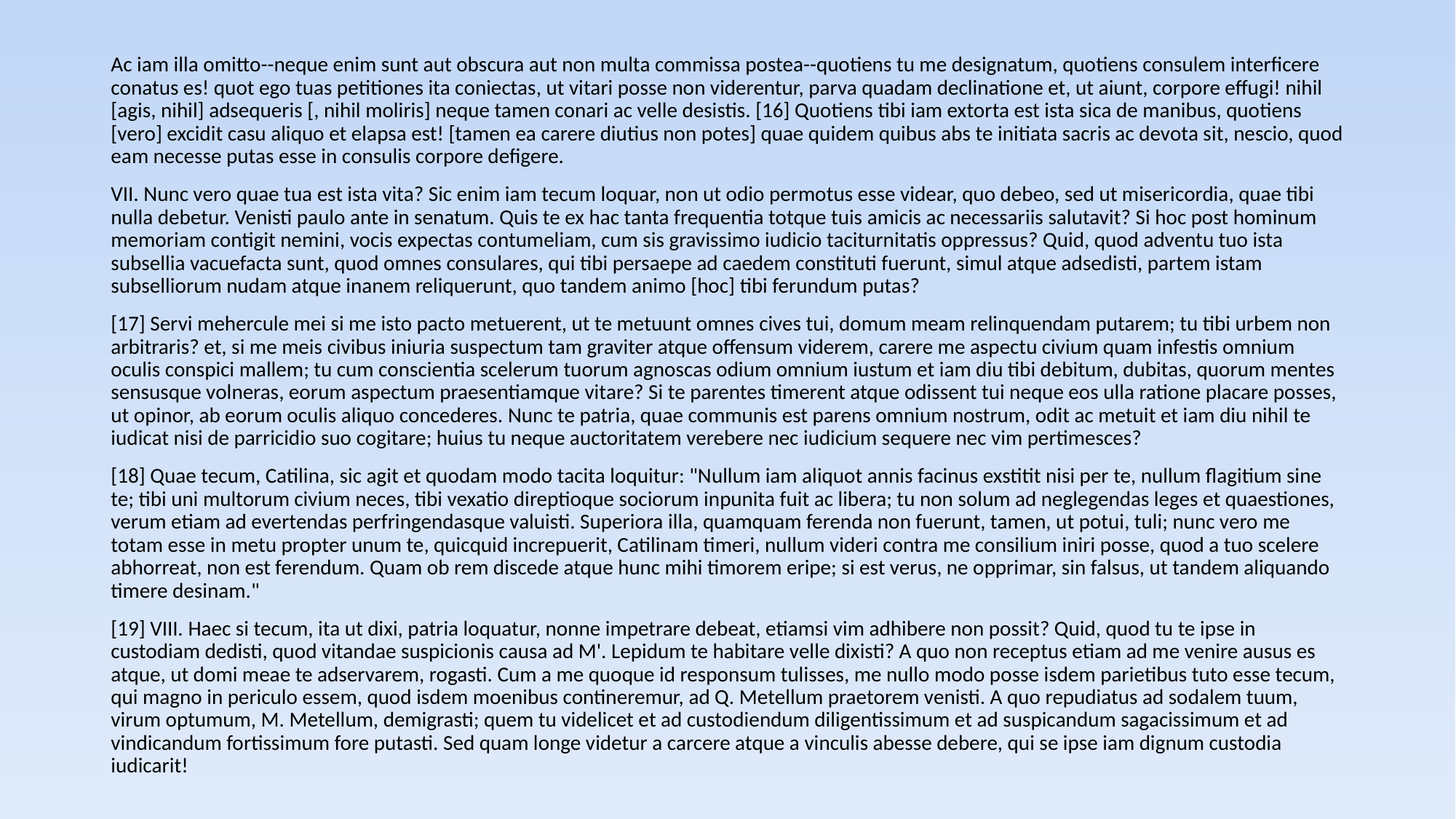

Ac iam illa omitto--neque enim sunt aut obscura aut non multa commissa postea--quotiens tu me designatum, quotiens consulem interficere conatus es! quot ego tuas petitiones ita coniectas, ut vitari posse non viderentur, parva quadam declinatione et, ut aiunt, corpore effugi! nihil [agis, nihil] adsequeris [, nihil moliris] neque tamen conari ac velle desistis. [16] Quotiens tibi iam extorta est ista sica de manibus, quotiens [vero] excidit casu aliquo et elapsa est! [tamen ea carere diutius non potes] quae quidem quibus abs te initiata sacris ac devota sit, nescio, quod eam necesse putas esse in consulis corpore defigere.
VII. Nunc vero quae tua est ista vita? Sic enim iam tecum loquar, non ut odio permotus esse videar, quo debeo, sed ut misericordia, quae tibi nulla debetur. Venisti paulo ante in senatum. Quis te ex hac tanta frequentia totque tuis amicis ac necessariis salutavit? Si hoc post hominum memoriam contigit nemini, vocis expectas contumeliam, cum sis gravissimo iudicio taciturnitatis oppressus? Quid, quod adventu tuo ista subsellia vacuefacta sunt, quod omnes consulares, qui tibi persaepe ad caedem constituti fuerunt, simul atque adsedisti, partem istam subselliorum nudam atque inanem reliquerunt, quo tandem animo [hoc] tibi ferundum putas?
[17] Servi mehercule mei si me isto pacto metuerent, ut te metuunt omnes cives tui, domum meam relinquendam putarem; tu tibi urbem non arbitraris? et, si me meis civibus iniuria suspectum tam graviter atque offensum viderem, carere me aspectu civium quam infestis omnium oculis conspici mallem; tu cum conscientia scelerum tuorum agnoscas odium omnium iustum et iam diu tibi debitum, dubitas, quorum mentes sensusque volneras, eorum aspectum praesentiamque vitare? Si te parentes timerent atque odissent tui neque eos ulla ratione placare posses, ut opinor, ab eorum oculis aliquo concederes. Nunc te patria, quae communis est parens omnium nostrum, odit ac metuit et iam diu nihil te iudicat nisi de parricidio suo cogitare; huius tu neque auctoritatem verebere nec iudicium sequere nec vim pertimesces?
[18] Quae tecum, Catilina, sic agit et quodam modo tacita loquitur: "Nullum iam aliquot annis facinus exstitit nisi per te, nullum flagitium sine te; tibi uni multorum civium neces, tibi vexatio direptioque sociorum inpunita fuit ac libera; tu non solum ad neglegendas leges et quaestiones, verum etiam ad evertendas perfringendasque valuisti. Superiora illa, quamquam ferenda non fuerunt, tamen, ut potui, tuli; nunc vero me totam esse in metu propter unum te, quicquid increpuerit, Catilinam timeri, nullum videri contra me consilium iniri posse, quod a tuo scelere abhorreat, non est ferendum. Quam ob rem discede atque hunc mihi timorem eripe; si est verus, ne opprimar, sin falsus, ut tandem aliquando timere desinam."
[19] VIII. Haec si tecum, ita ut dixi, patria loquatur, nonne impetrare debeat, etiamsi vim adhibere non possit? Quid, quod tu te ipse in custodiam dedisti, quod vitandae suspicionis causa ad M'. Lepidum te habitare velle dixisti? A quo non receptus etiam ad me venire ausus es atque, ut domi meae te adservarem, rogasti. Cum a me quoque id responsum tulisses, me nullo modo posse isdem parietibus tuto esse tecum, qui magno in periculo essem, quod isdem moenibus contineremur, ad Q. Metellum praetorem venisti. A quo repudiatus ad sodalem tuum, virum optumum, M. Metellum, demigrasti; quem tu videlicet et ad custodiendum diligentissimum et ad suspicandum sagacissimum et ad vindicandum fortissimum fore putasti. Sed quam longe videtur a carcere atque a vinculis abesse debere, qui se ipse iam dignum custodia iudicarit!